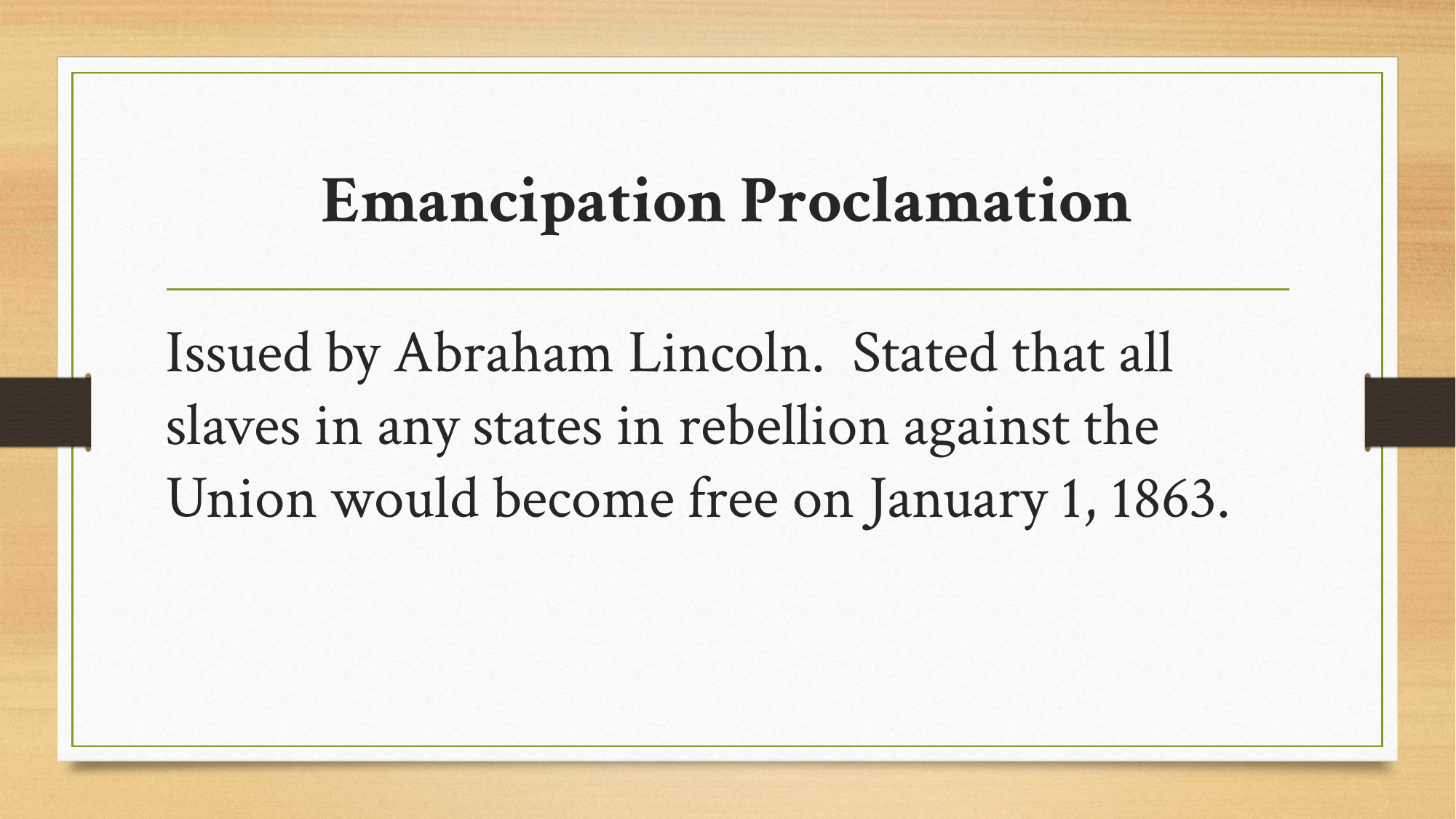

# Emancipation Proclamation
Issued by Abraham Lincoln.  Stated that all slaves in any states in rebellion against the Union would become free on January 1, 1863.